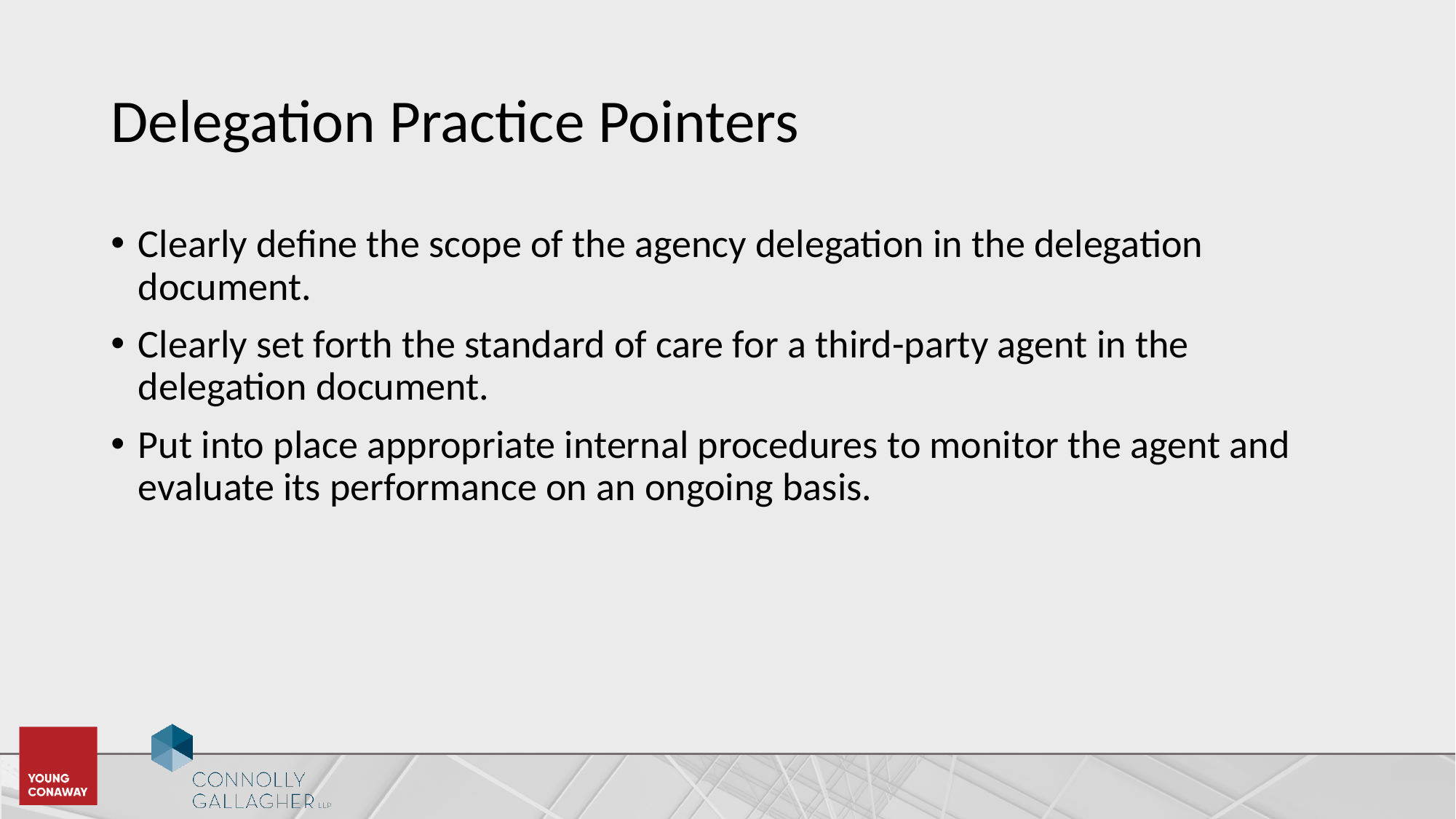

# Delegation Practice Pointers
Clearly define the scope of the agency delegation in the delegation document.
Clearly set forth the standard of care for a third-party agent in the delegation document.
Put into place appropriate internal procedures to monitor the agent and evaluate its performance on an ongoing basis.